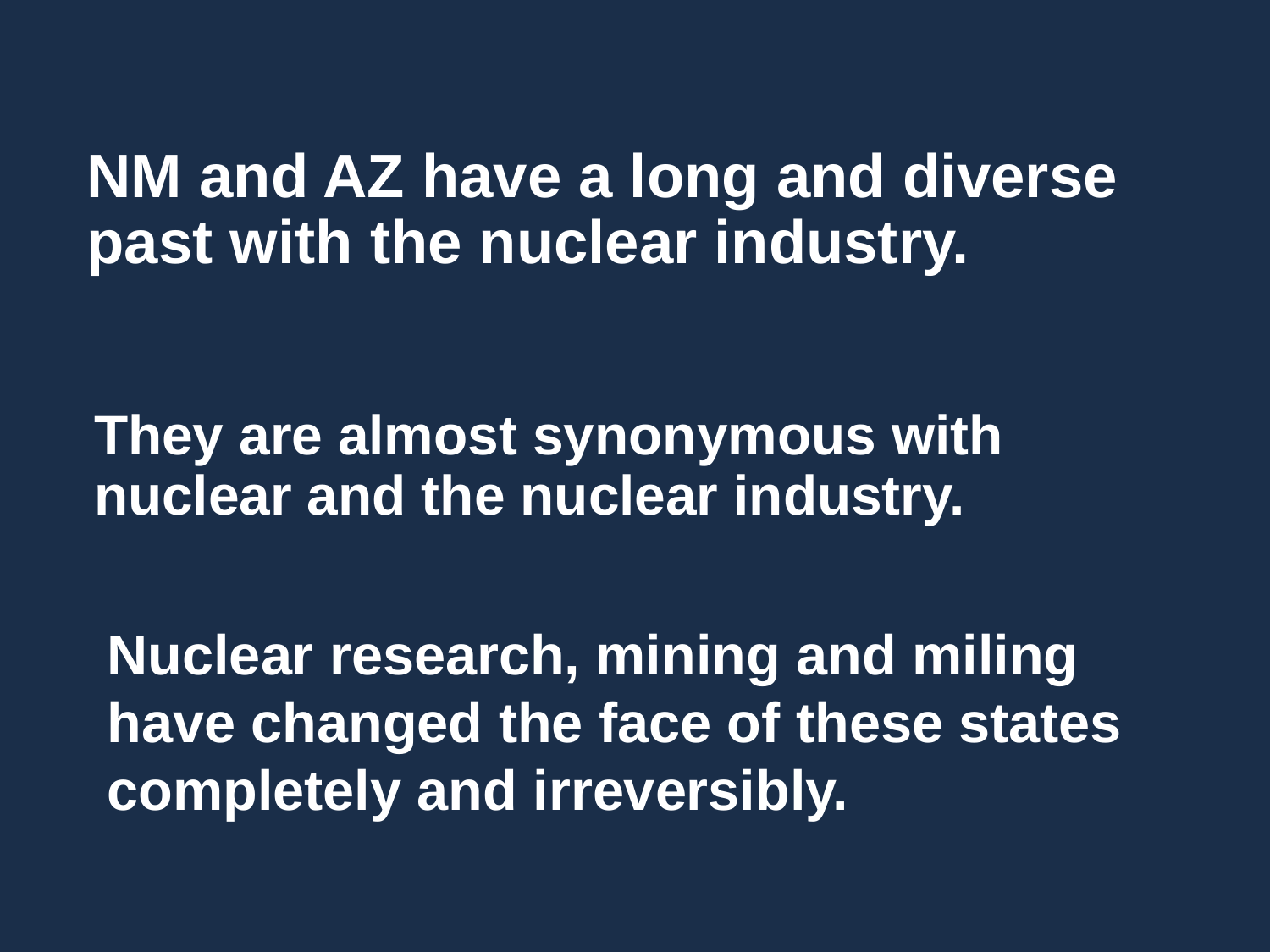

# NM and AZ have a long and diverse past with the nuclear industry.
They are almost synonymous with nuclear and the nuclear industry.
Nuclear research, mining and miling have changed the face of these states completely and irreversibly.